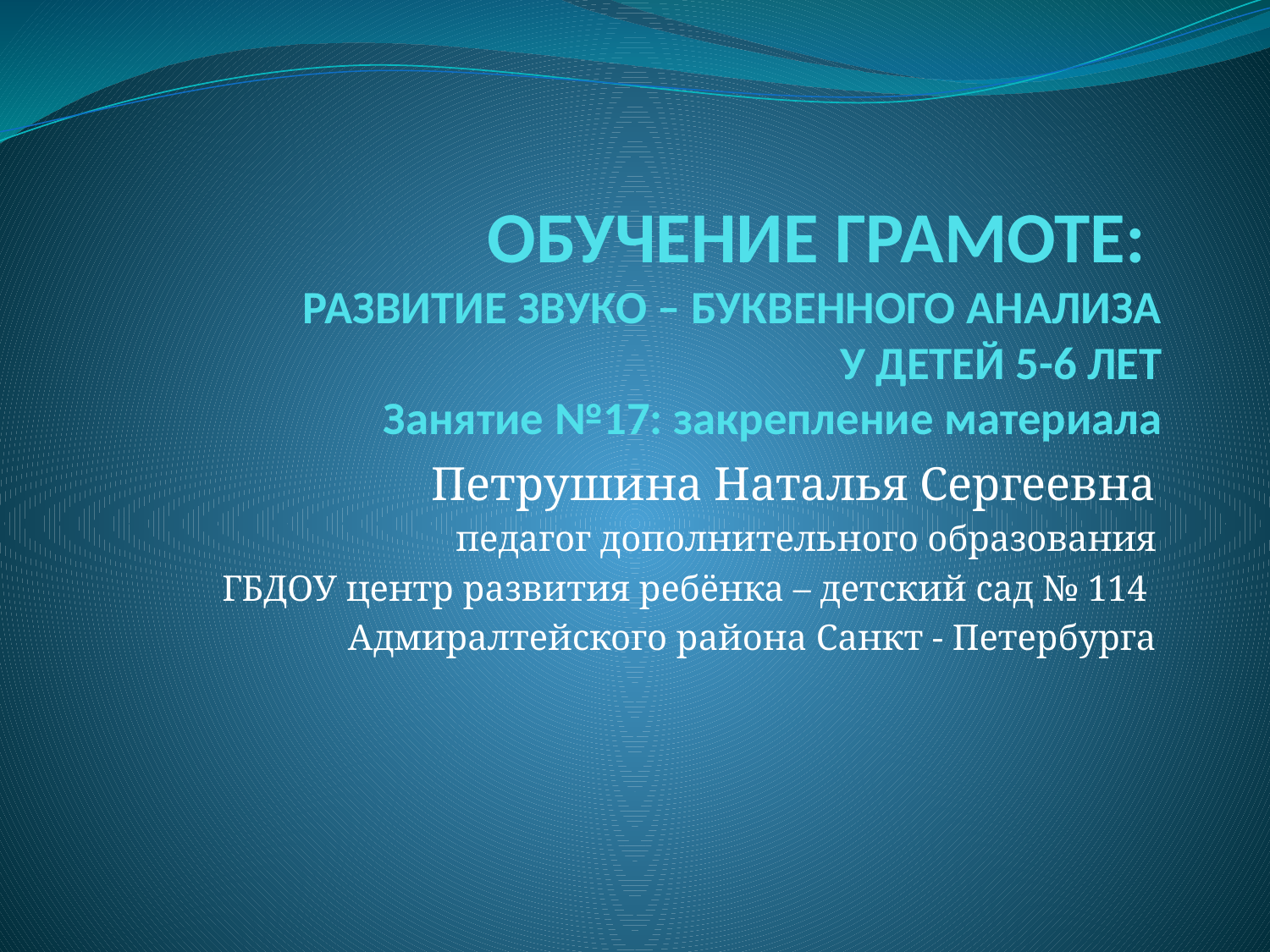

# ОБУЧЕНИЕ ГРАМОТЕ: РАЗВИТИЕ ЗВУКО – БУКВЕННОГО АНАЛИЗА У ДЕТЕЙ 5-6 ЛЕТ Занятие №17: закрепление материала
Петрушина Наталья Сергеевна
педагог дополнительного образования
ГБДОУ центр развития ребёнка – детский сад № 114
Адмиралтейского района Санкт - Петербурга